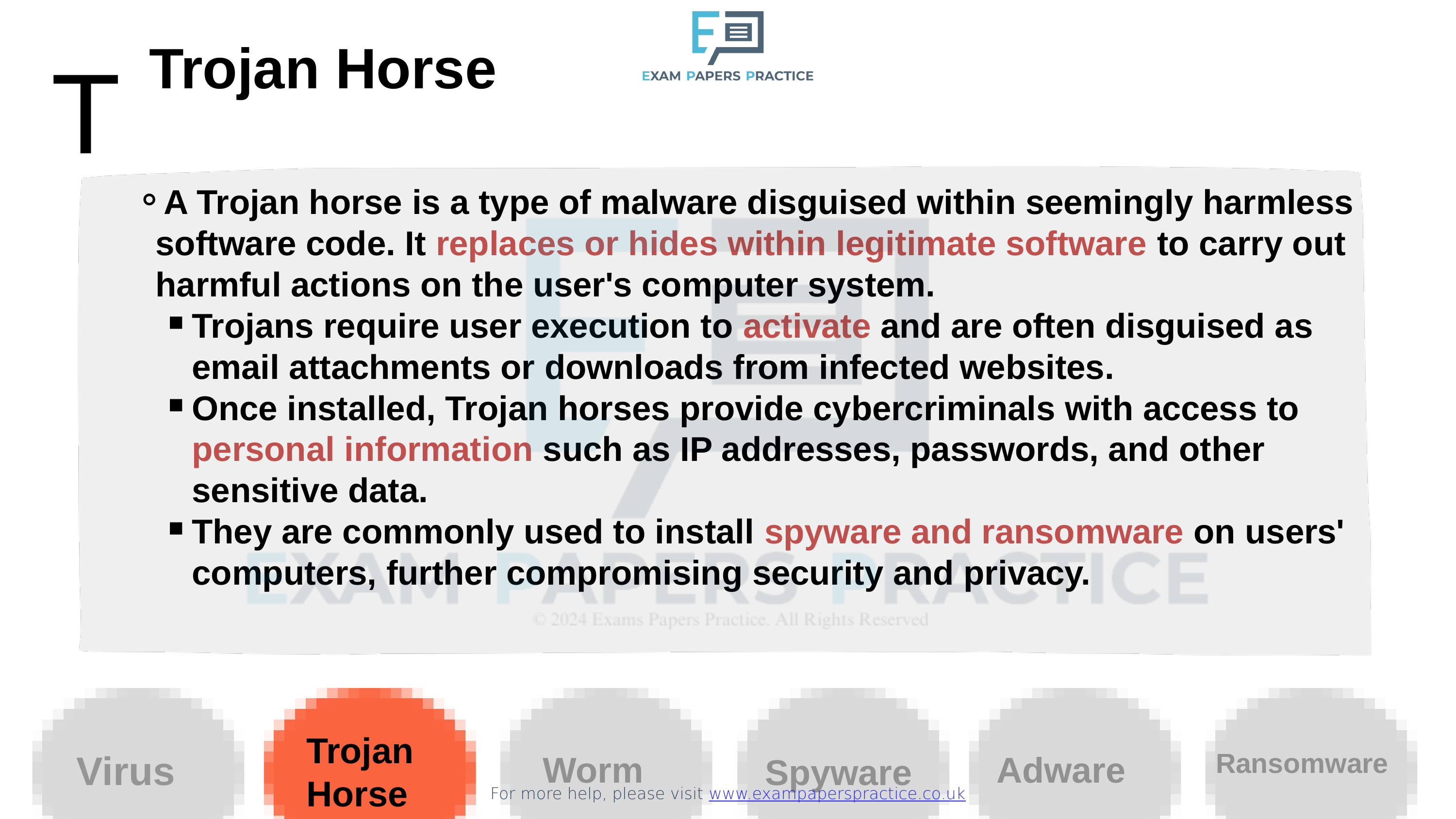

For more help, please visit www.exampaperspractice.co.uk
Trojan Horse
T

A Trojan horse is a type of malware disguised within seemingly harmless software code. It replaces or hides within legitimate software to carry out harmful actions on the user's computer system.
Trojans require user execution to activate and are often disguised as email attachments or downloads from infected websites.
Once installed, Trojan horses provide cybercriminals with access to personal information such as IP addresses, passwords, and other sensitive data.
They are commonly used to install spyware and ransomware on users' computers, further compromising security and privacy.

Trojan Horse
Virus
Ransomware
Worm
Adware
Spyware